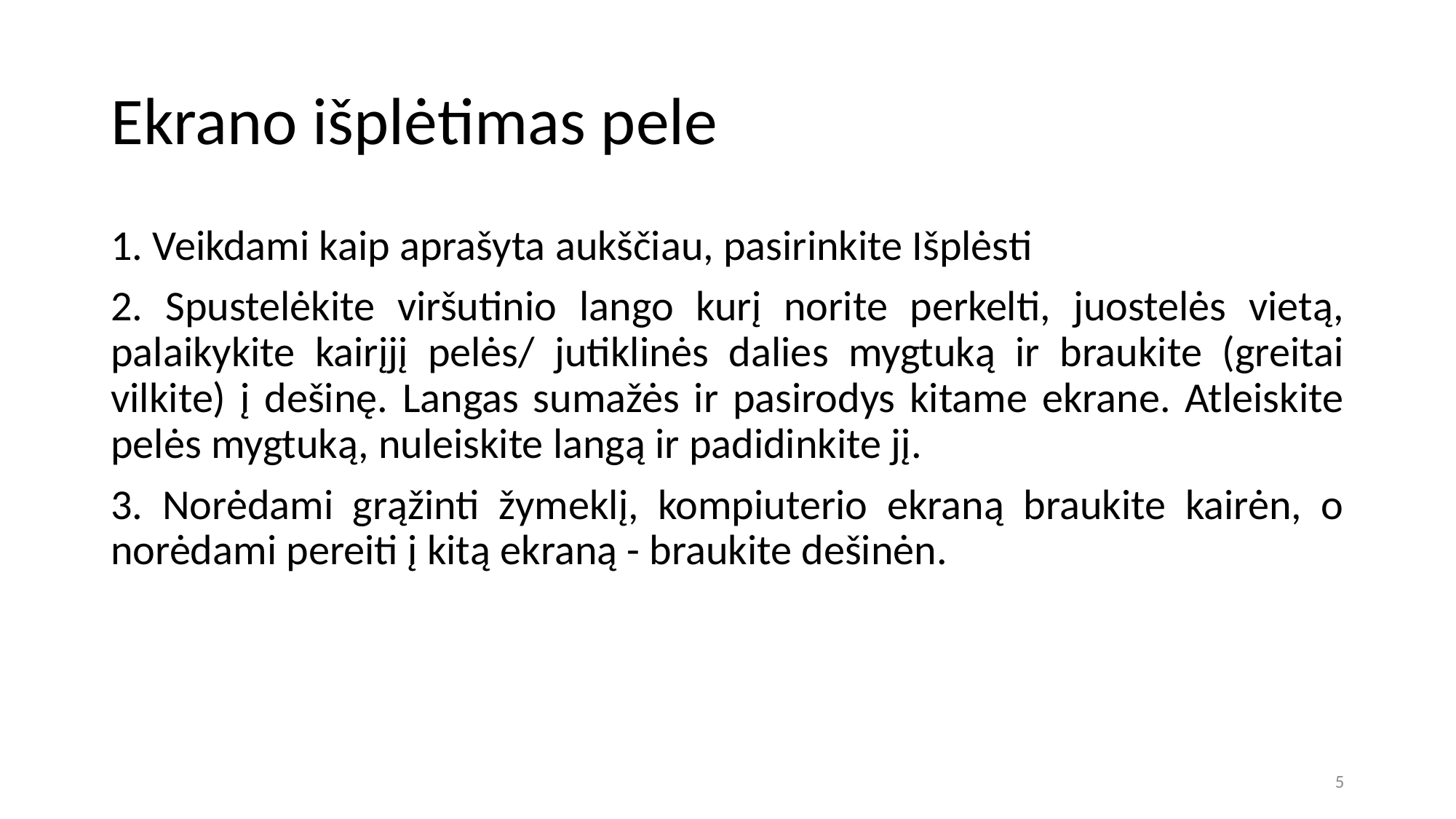

# Ekrano išplėtimas pele
1. Veikdami kaip aprašyta aukščiau, pasirinkite Išplėsti
2. Spustelėkite viršutinio lango kurį norite perkelti, juostelės vietą, palaikykite kairįjį pelės/ jutiklinės dalies mygtuką ir braukite (greitai vilkite) į dešinę. Langas sumažės ir pasirodys kitame ekrane. Atleiskite pelės mygtuką, nuleiskite langą ir padidinkite jį.
3. Norėdami grąžinti žymeklį, kompiuterio ekraną braukite kairėn, o norėdami pereiti į kitą ekraną - braukite dešinėn.

5